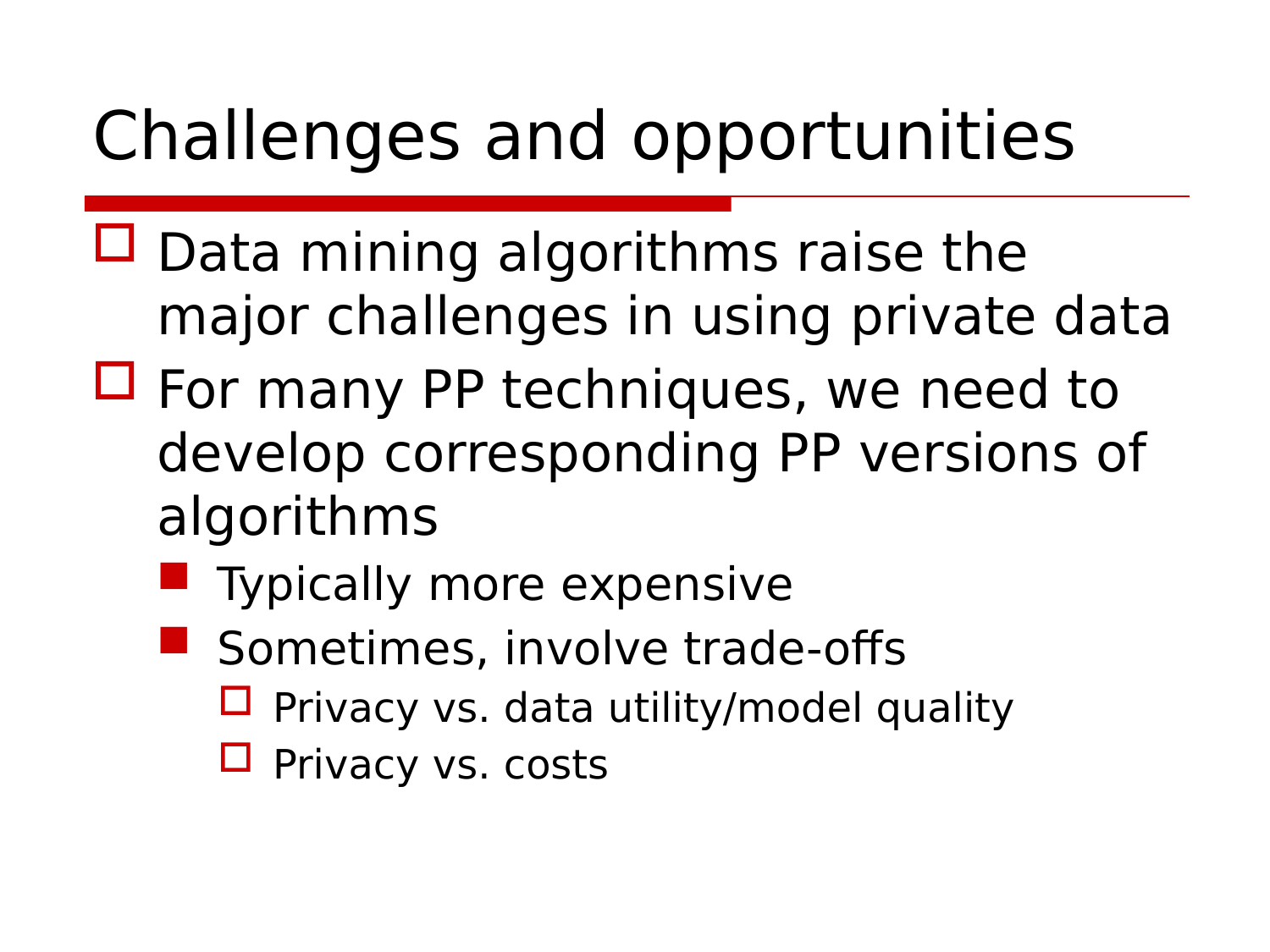

# Challenges and opportunities
Data mining algorithms raise the major challenges in using private data
For many PP techniques, we need to develop corresponding PP versions of algorithms
Typically more expensive
Sometimes, involve trade-offs
Privacy vs. data utility/model quality
Privacy vs. costs